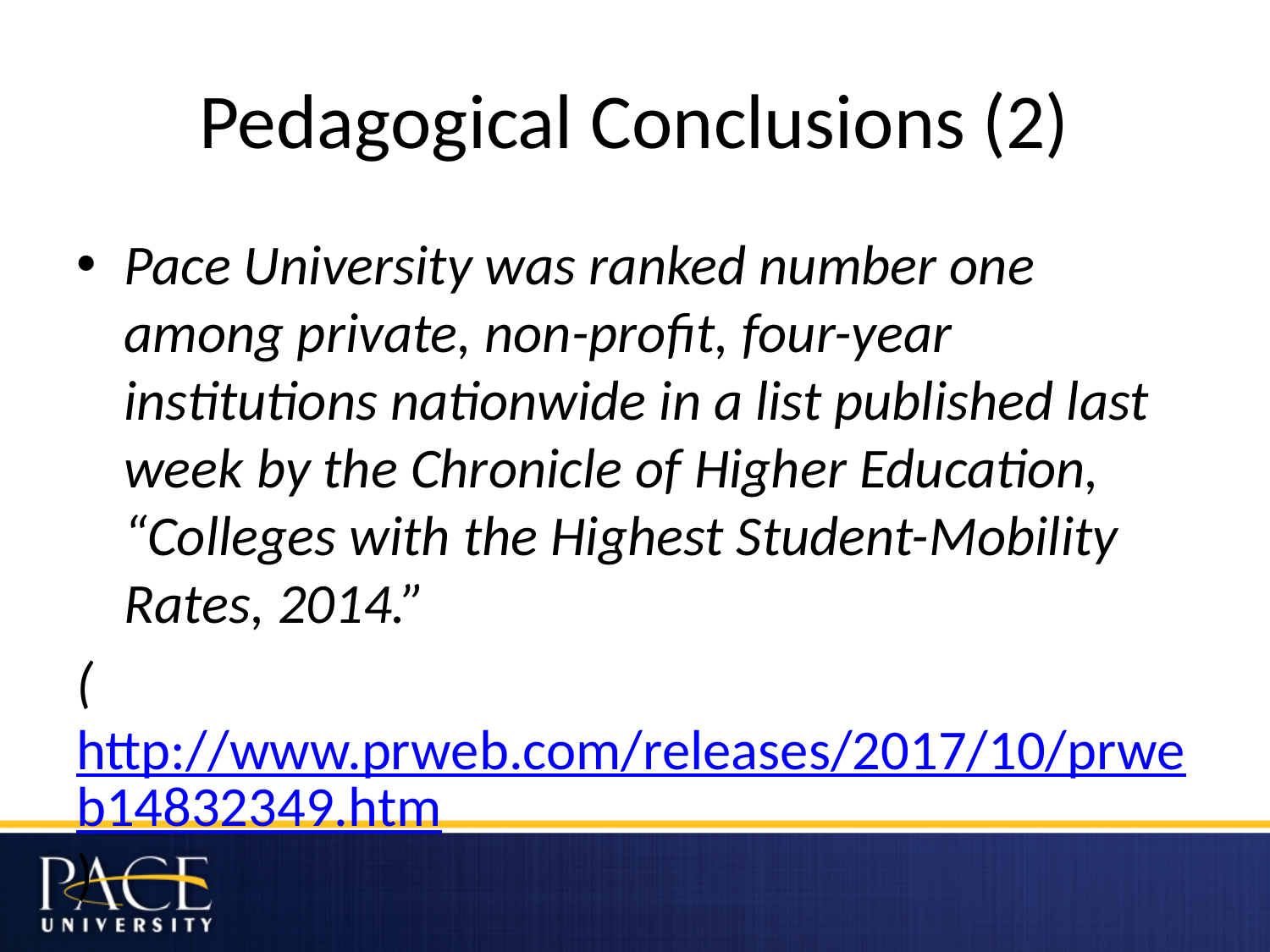

# Pedagogical Conclusions (2)
Pace University was ranked number one among private, non-profit, four-year institutions nationwide in a list published last week by the Chronicle of Higher Education, “Colleges with the Highest Student-Mobility Rates, 2014.”
(http://www.prweb.com/releases/2017/10/prweb14832349.htm)